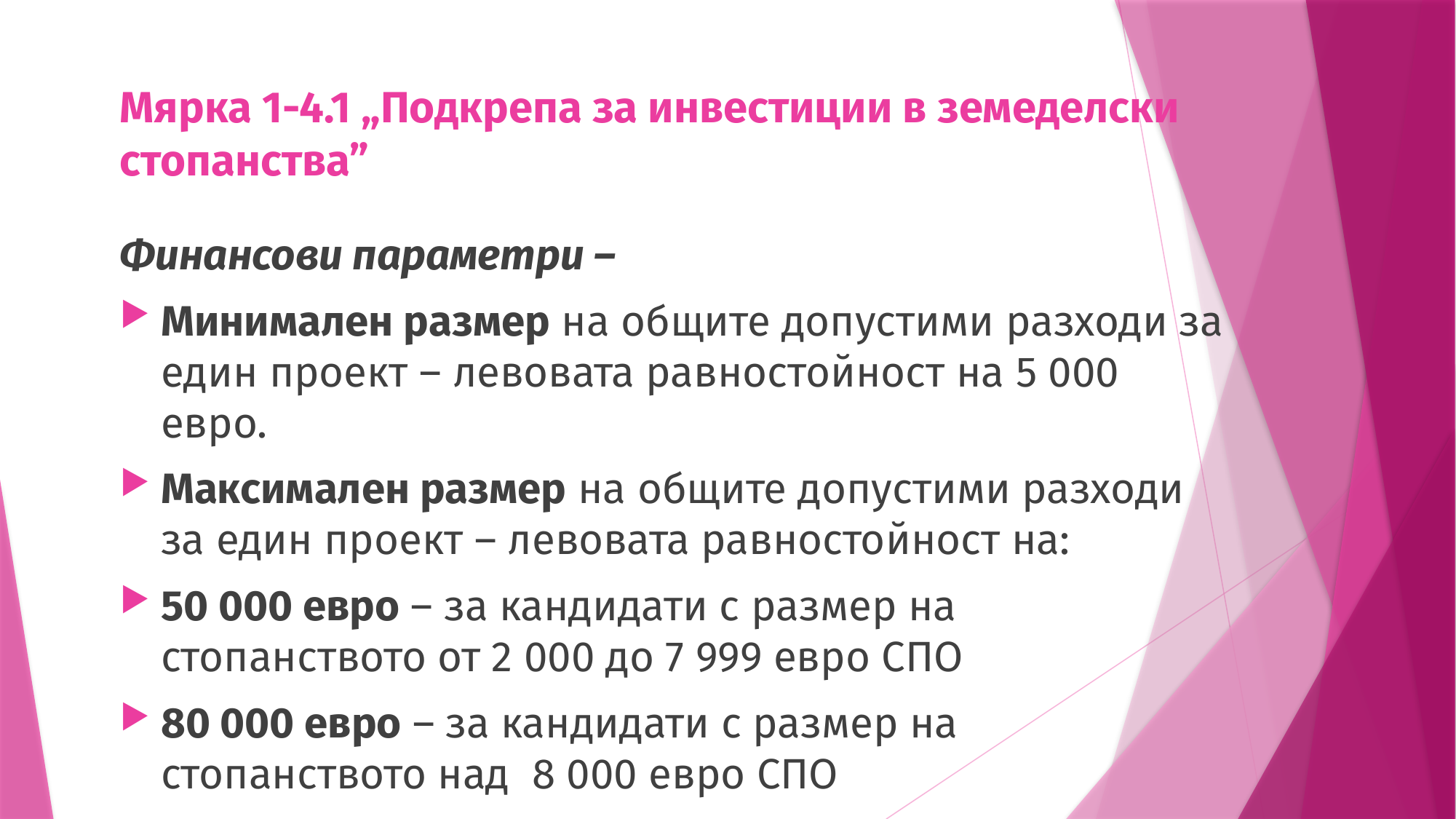

# Мярка 1-4.1 „Подкрепа за инвестиции в земеделски стопанства”
Финансови параметри –
Минимален размер на общите допустими разходи за един проект – левовата равностойност на 5 000 евро.
Максимален размер на общите допустими разходи за един проект – левовата равностойност на:
50 000 евро – за кандидати с размер на стопанството от 2 000 до 7 999 евро СПО
80 000 евро – за кандидати с размер на стопанството над  8 000 евро СПО